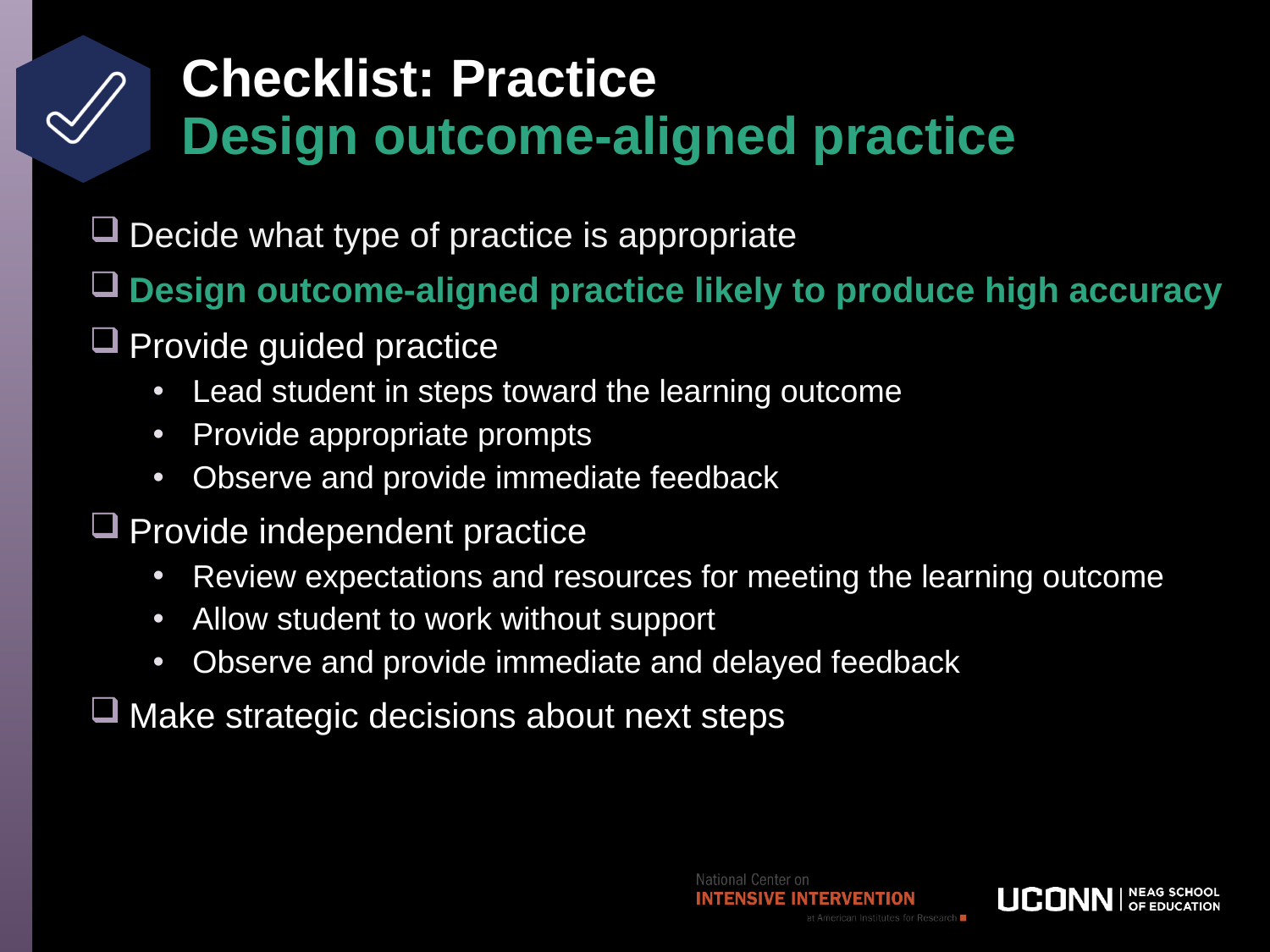

# Checklist: Practice Design outcome-aligned practice
Decide what type of practice is appropriate
Design outcome-aligned practice likely to produce high accuracy
Provide guided practice
Lead student in steps toward the learning outcome
Provide appropriate prompts
Observe and provide immediate feedback
Provide independent practice
Review expectations and resources for meeting the learning outcome
Allow student to work without support
Observe and provide immediate and delayed feedback
Make strategic decisions about next steps